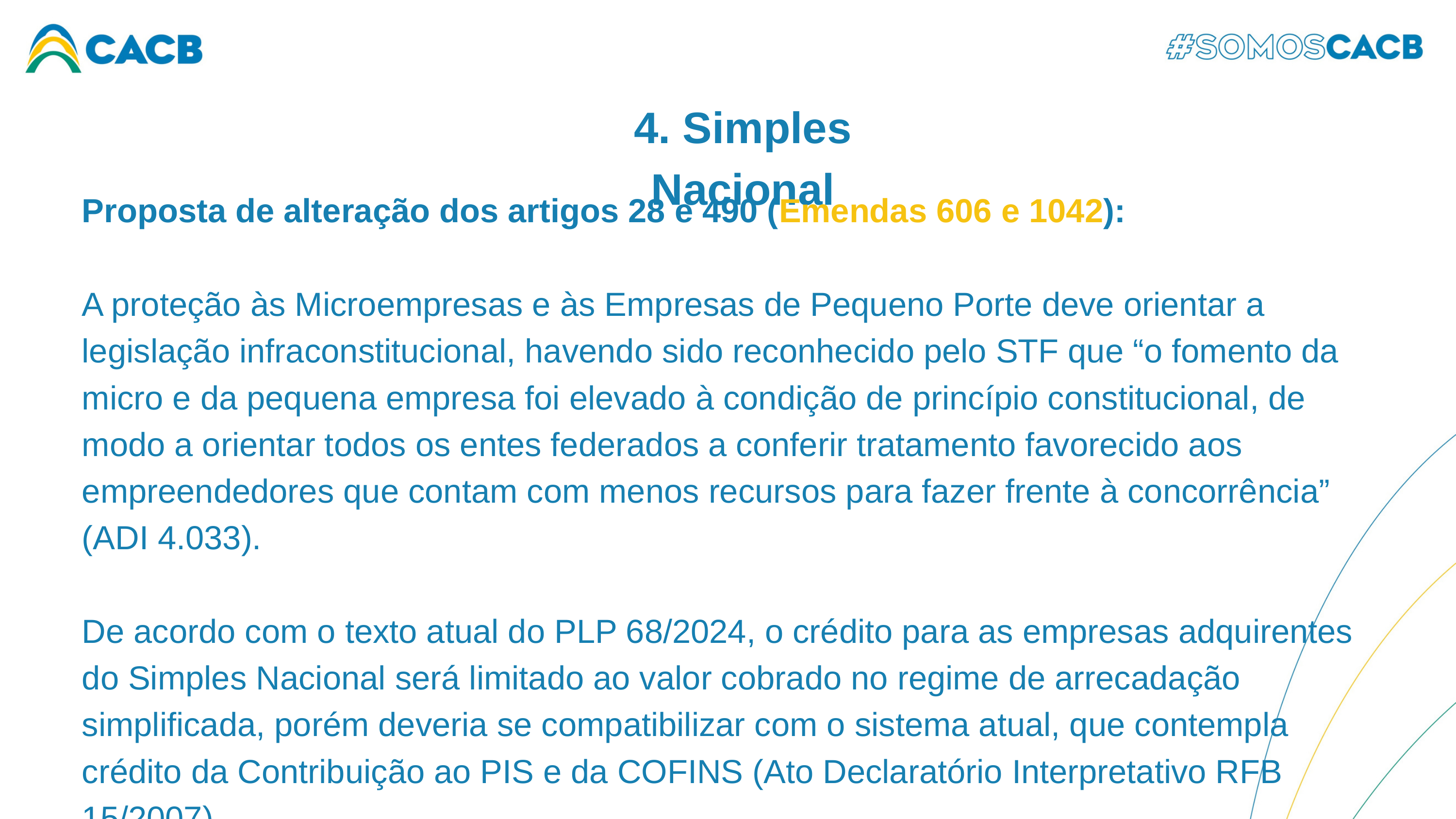

4. Simples Nacional
Proposta de alteração dos artigos 28 e 490 (Emendas 606 e 1042):

A proteção às Microempresas e às Empresas de Pequeno Porte deve orientar a legislação infraconstitucional, havendo sido reconhecido pelo STF que “o fomento da micro e da pequena empresa foi elevado à condição de princípio constitucional, de modo a orientar todos os entes federados a conferir tratamento favorecido aos empreendedores que contam com menos recursos para fazer frente à concorrência” (ADI 4.033).

De acordo com o texto atual do PLP 68/2024, o crédito para as empresas adquirentes do Simples Nacional será limitado ao valor cobrado no regime de arrecadação simplificada, porém deveria se compatibilizar com o sistema atual, que contempla crédito da Contribuição ao PIS e da COFINS (Ato Declaratório Interpretativo RFB 15/2007).